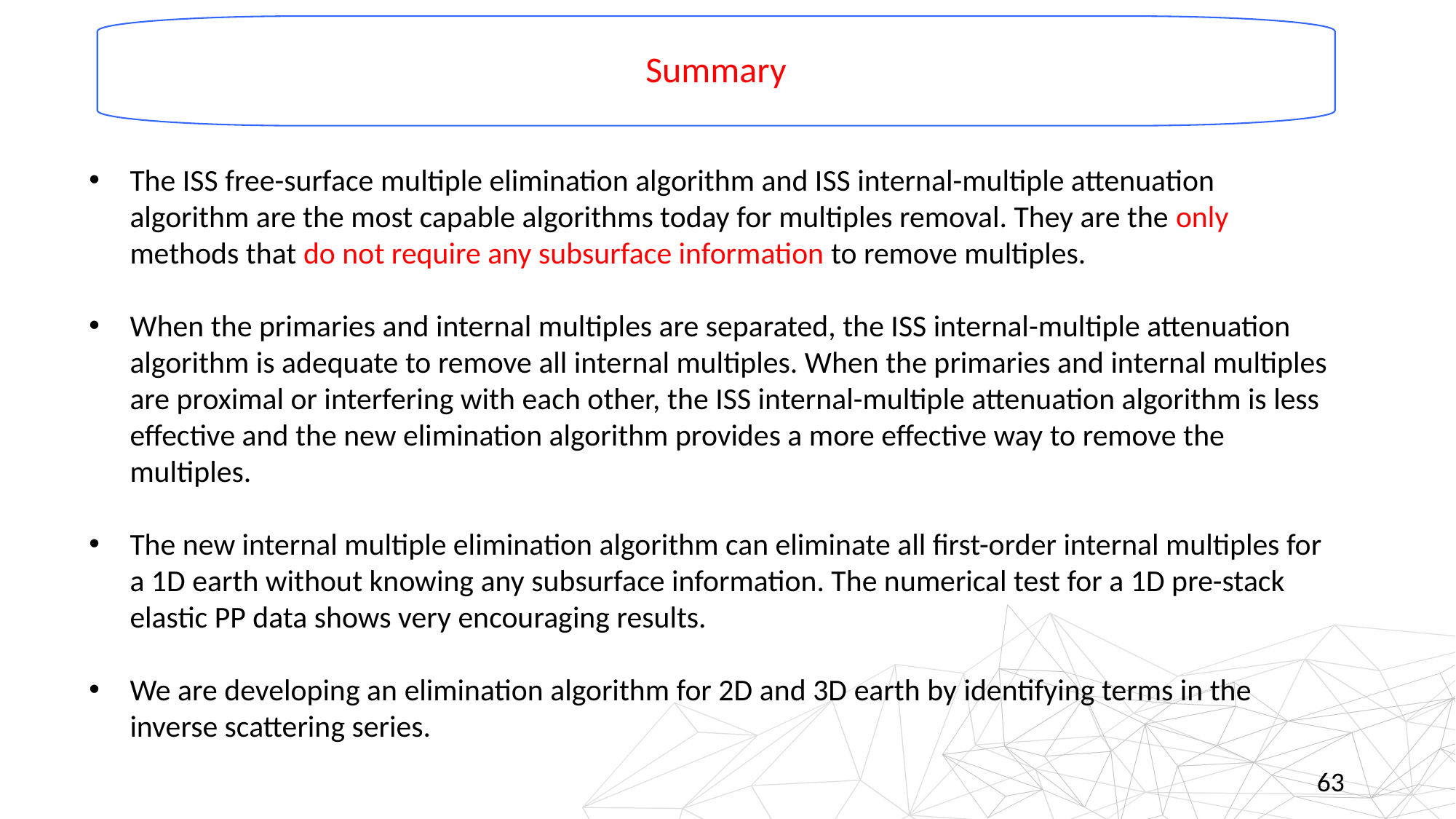

Summary
The ISS free-surface multiple elimination algorithm and ISS internal-multiple attenuation algorithm are the most capable algorithms today for multiples removal. They are the only methods that do not require any subsurface information to remove multiples.

When the primaries and internal multiples are separated, the ISS internal-multiple attenuation algorithm is adequate to remove all internal multiples. When the primaries and internal multiples are proximal or interfering with each other, the ISS internal-multiple attenuation algorithm is less effective and the new elimination algorithm provides a more effective way to remove the multiples.

The new internal multiple elimination algorithm can eliminate all first-order internal multiples for a 1D earth without knowing any subsurface information. The numerical test for a 1D pre-stack elastic PP data shows very encouraging results.

We are developing an elimination algorithm for 2D and 3D earth by identifying terms in the inverse scattering series.
63